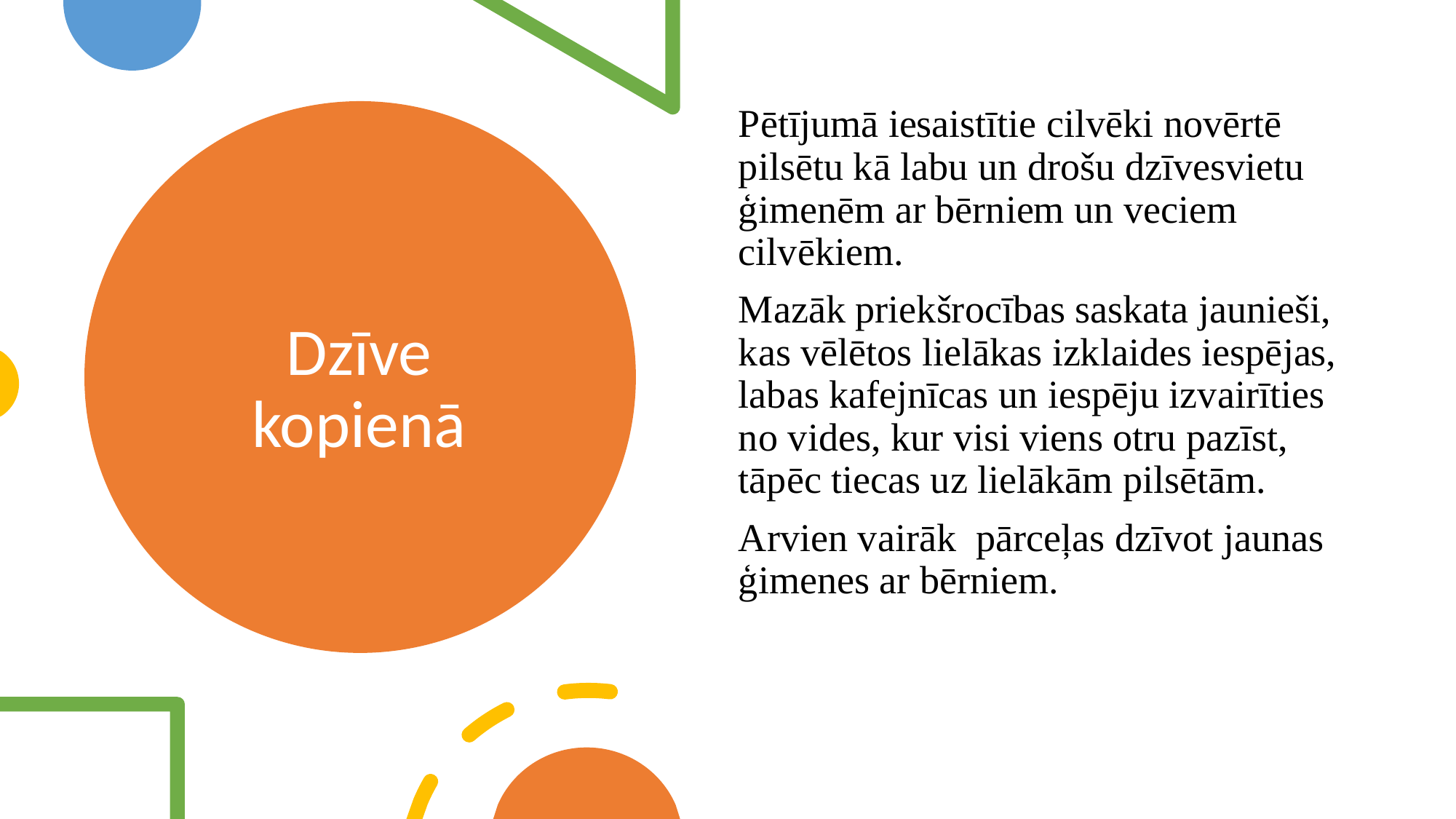

Pētījumā iesaistītie cilvēki novērtē pilsētu kā labu un drošu dzīvesvietu ģimenēm ar bērniem un veciem cilvēkiem.
Mazāk priekšrocības saskata jaunieši, kas vēlētos lielākas izklaides iespējas, labas kafejnīcas un iespēju izvairīties no vides, kur visi viens otru pazīst, tāpēc tiecas uz lielākām pilsētām.
Arvien vairāk  pārceļas dzīvot jaunas ģimenes ar bērniem.

# Dzīve kopienā